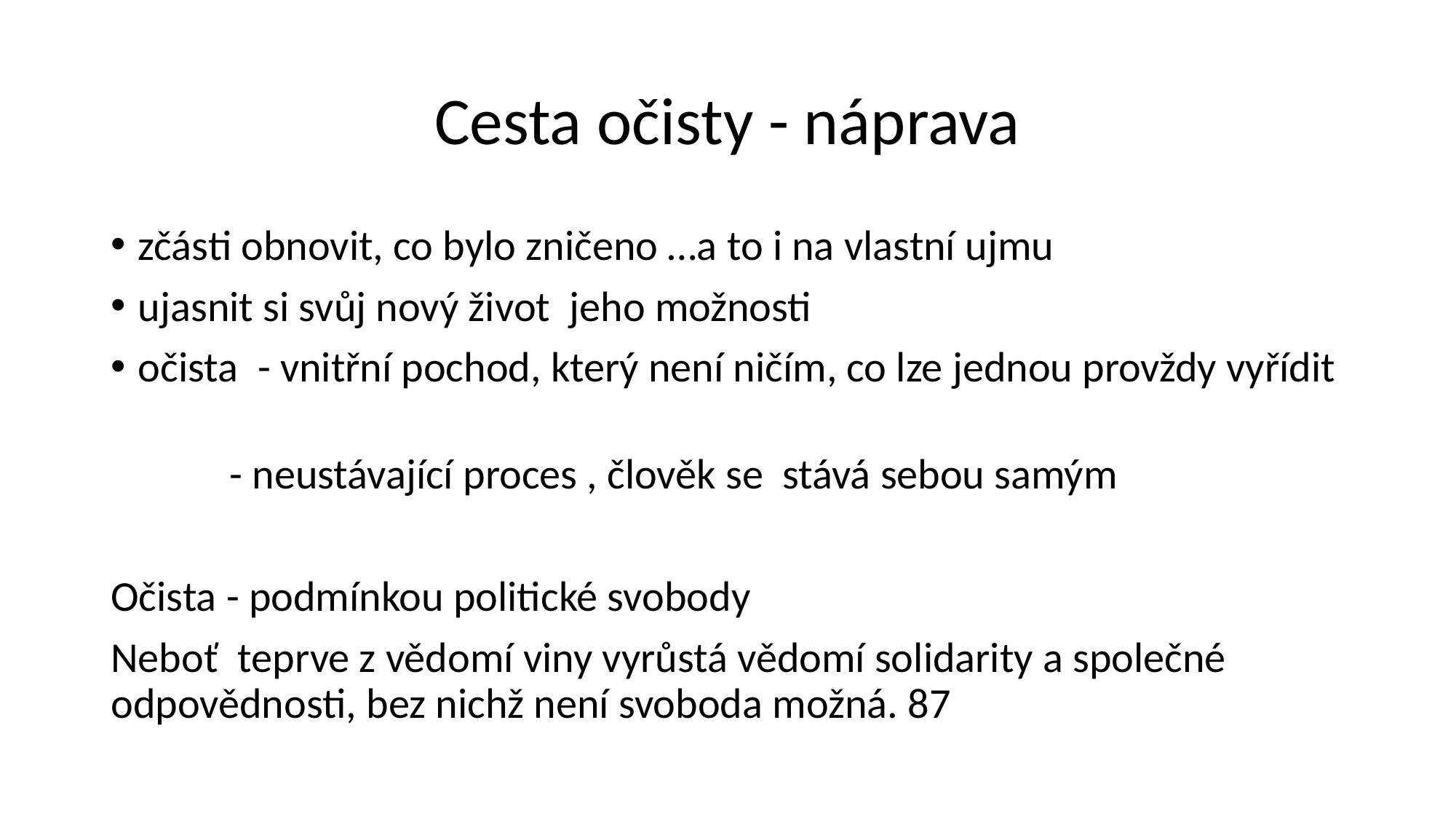

# Cesta očisty - náprava
zčásti obnovit, co bylo zničeno …a to i na vlastní ujmu
ujasnit si svůj nový život  jeho možnosti
očista  - vnitřní pochod, který není ničím, co lze jednou provždy vyřídit
	 - neustávající proces , člověk se  stává sebou samým

Očista - podmínkou politické svobody
Neboť  teprve z vědomí viny vyrůstá vědomí solidarity a společné odpovědnosti, bez nichž není svoboda možná. 87